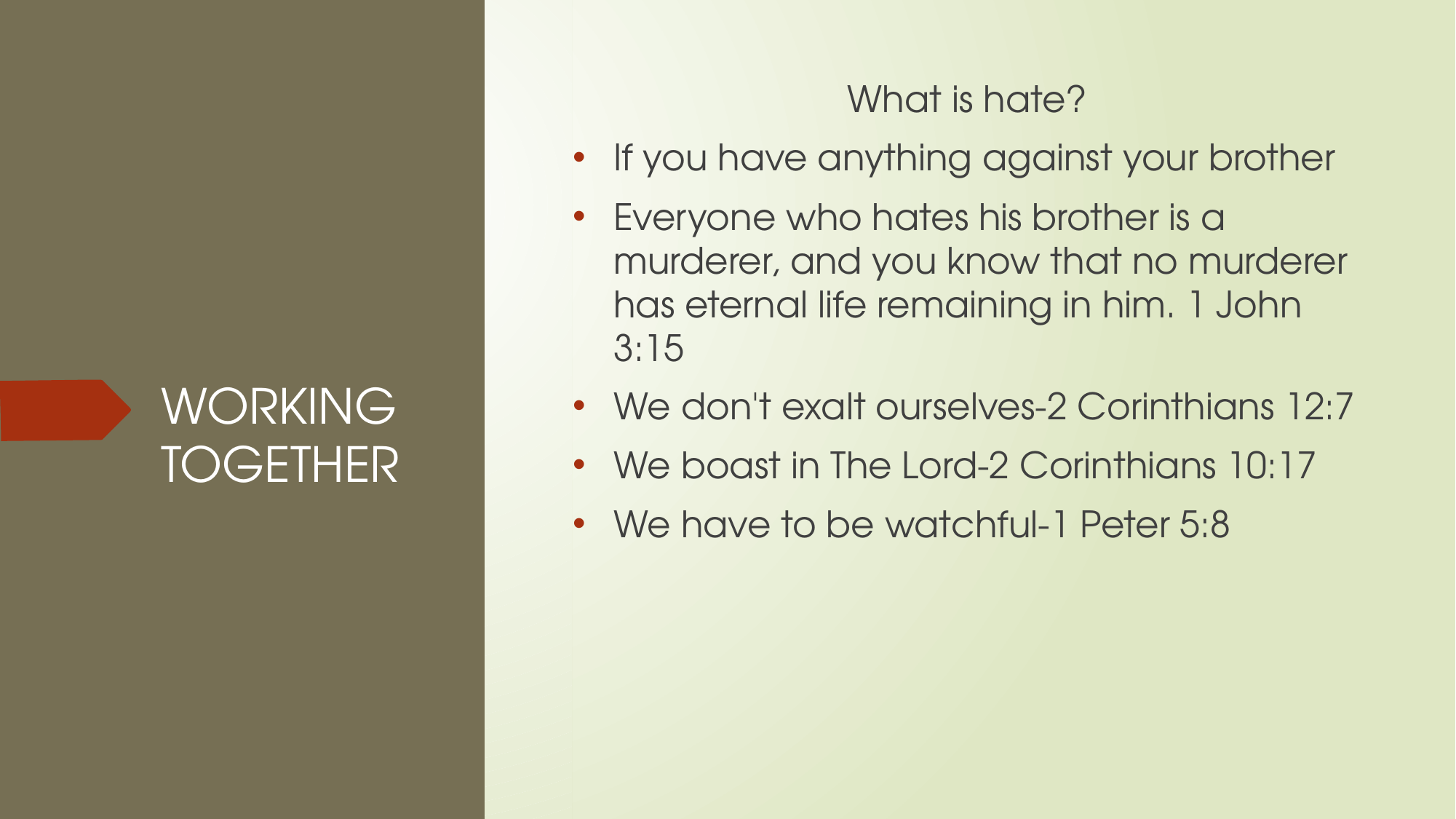

What is hate?
If you have anything against your brother
Everyone who hates his brother is a murderer, and you know that no murderer has eternal life remaining in him. 1 John 3:15
We don't exalt ourselves-2 Corinthians 12:7
We boast in The Lord-2 Corinthians 10:17
We have to be watchful-1 Peter 5:8

# WORKING TOGETHER